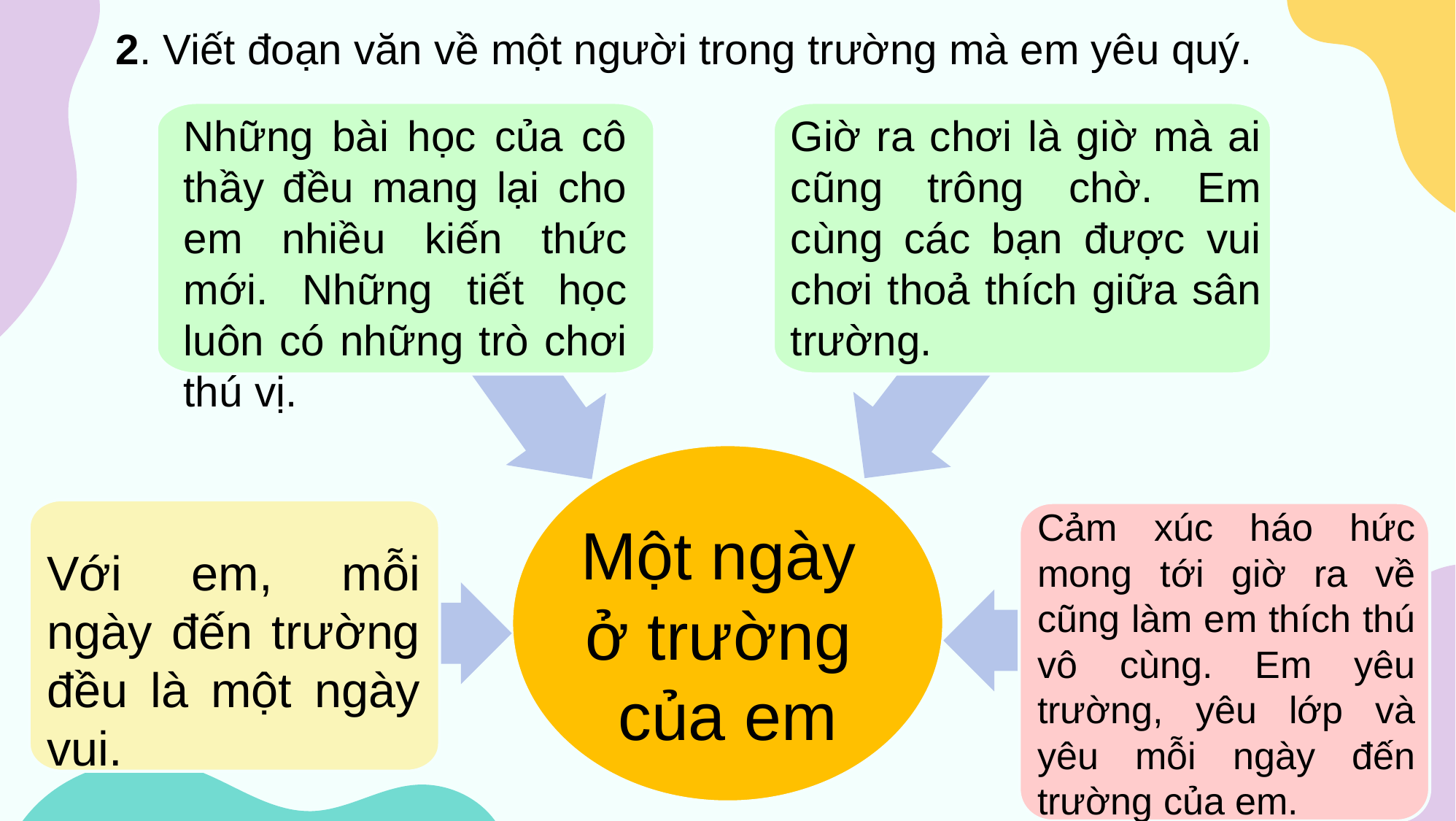

2. Viết đoạn văn về một người trong trường mà em yêu quý.

Những bài học của cô thầy đều mang lại cho em nhiều kiến thức mới. Những tiết học luôn có những trò chơi thú vị.
Giờ ra chơi là giờ mà ai cũng trông chờ. Em cùng các bạn được vui chơi thoả thích giữa sân trường.
Cảm xúc háo hức mong tới giờ ra về cũng làm em thích thú vô cùng. Em yêu trường, yêu lớp và yêu mỗi ngày đến trường của em.
Một ngày
ở trường
của em
Với em, mỗi ngày đến trường đều là một ngày vui.